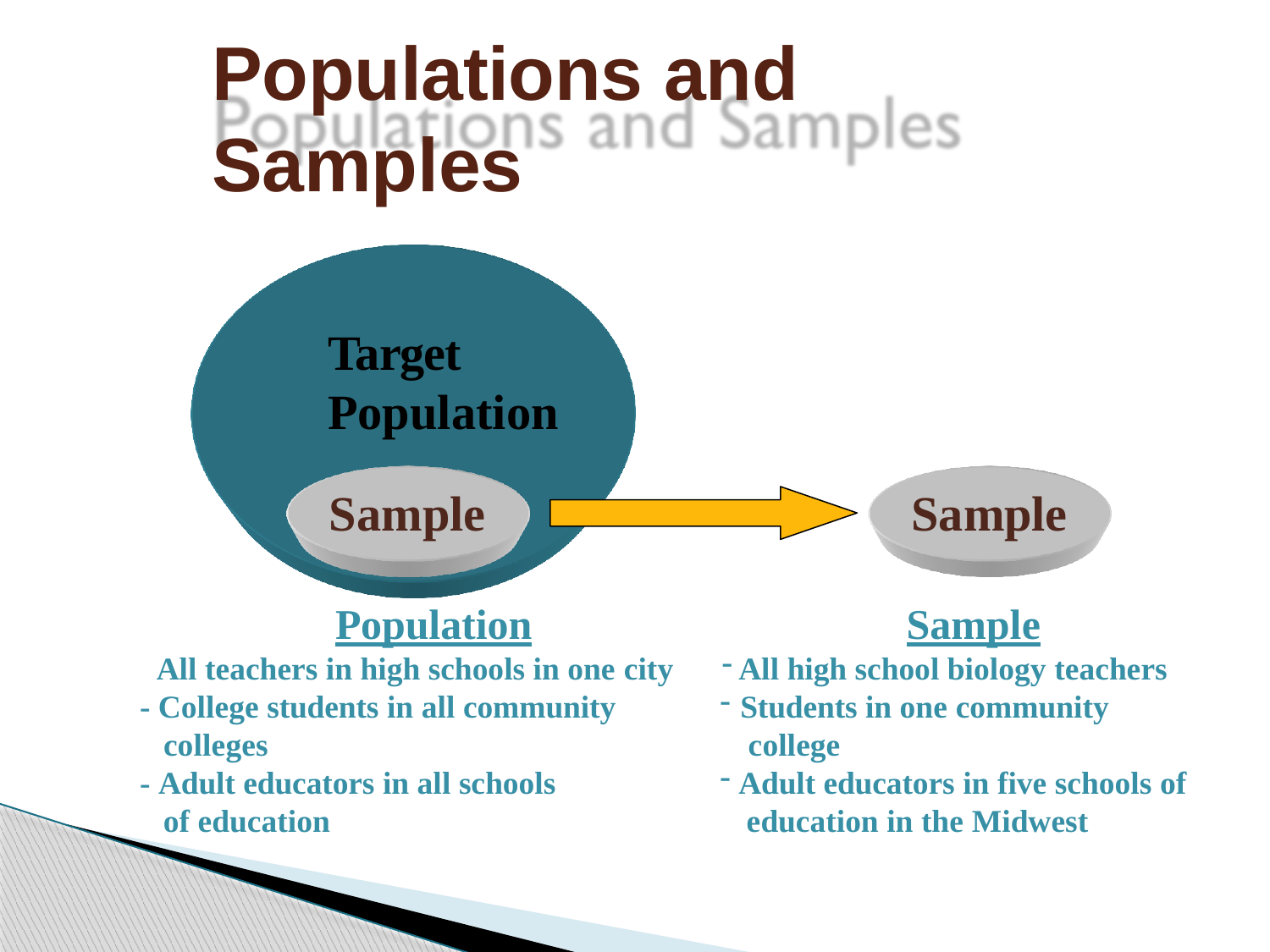

# Populations and Samples

Target  Population

Sample
Sample

Population
All teachers in high schools in one city
Sample
All high school biology teachers
Students in one community  college
Adult educators in five schools of  education in the Midwest
- College students in all community
colleges
- Adult educators in all schools
of education